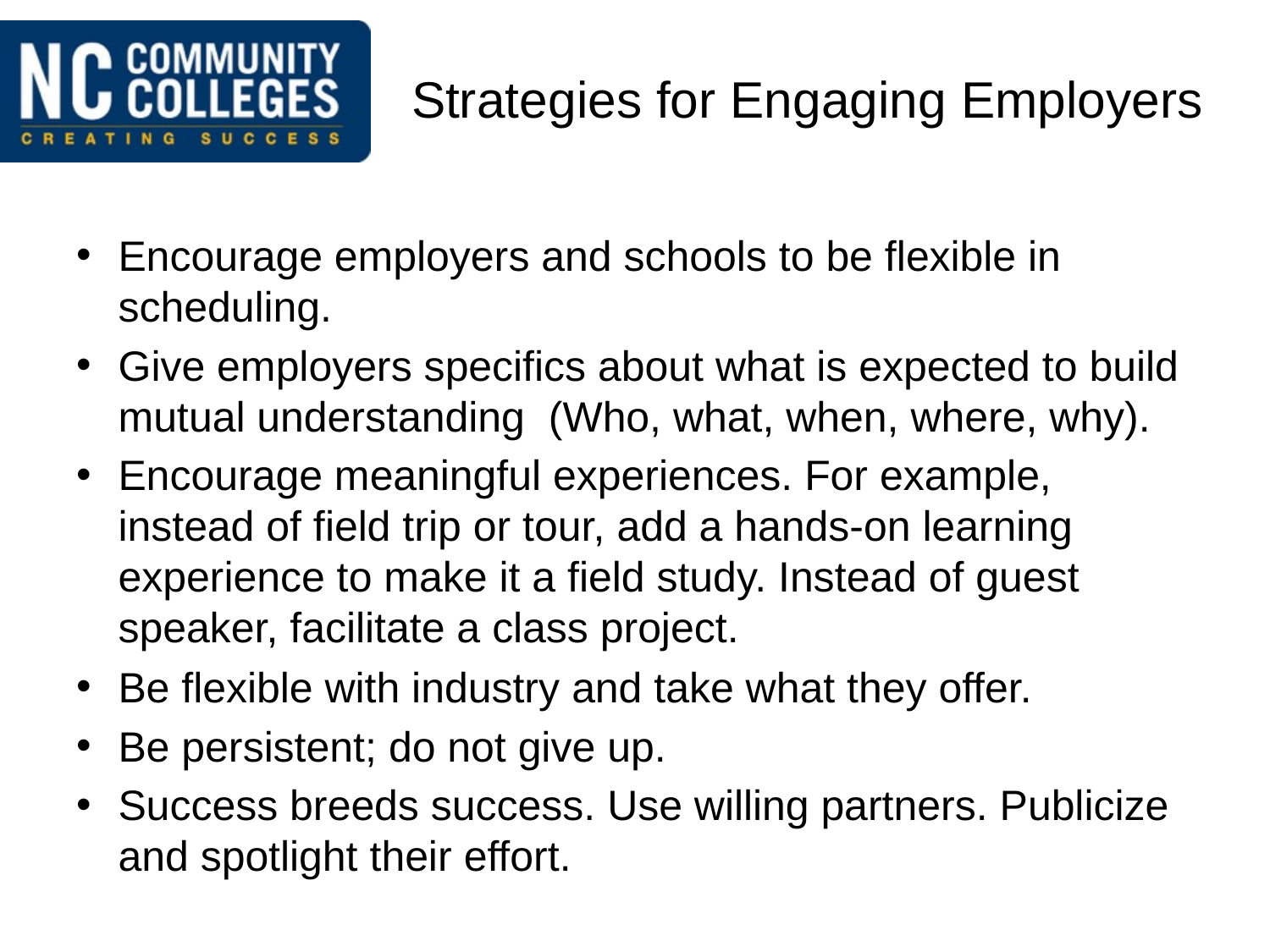

# Strategies for Engaging Employers
Encourage employers and schools to be flexible in scheduling.
Give employers specifics about what is expected to build mutual understanding  (Who, what, when, where, why).
Encourage meaningful experiences. For example, instead of field trip or tour, add a hands-on learning experience to make it a field study. Instead of guest speaker, facilitate a class project.
Be flexible with industry and take what they offer.
Be persistent; do not give up.
Success breeds success. Use willing partners. Publicize and spotlight their effort.